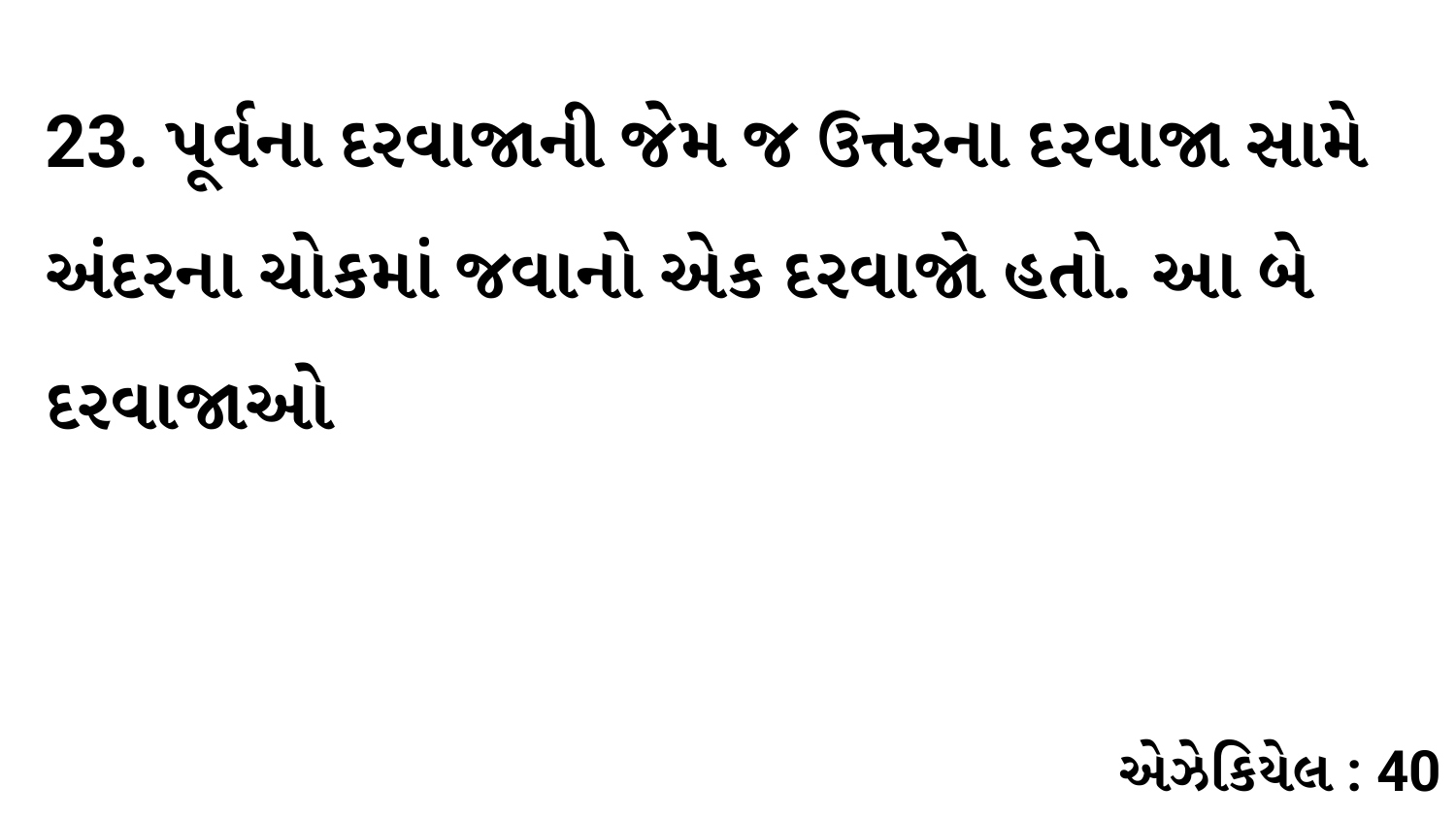

23. પૂર્વના દરવાજાની જેમ જ ઉત્તરના દરવાજા સામે અંદરના ચોકમાં જવાનો એક દરવાજો હતો. આ બે દરવાજાઓ
એઝેકિયેલ : 40